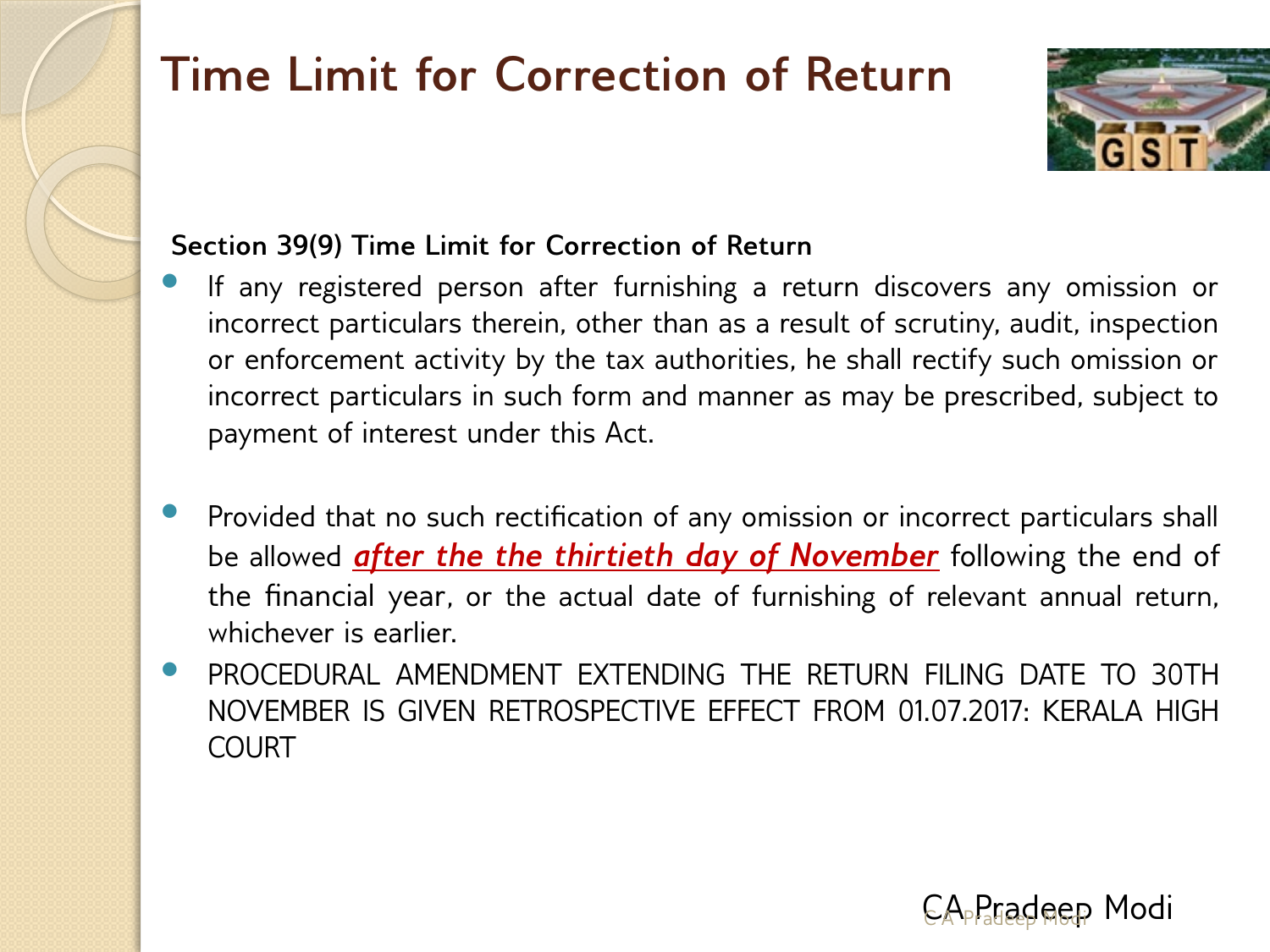

# Time Limit for Correction of Return

Section 39(9) Time Limit for Correction of Return
If any registered person after furnishing a return discovers any omission or incorrect particulars therein, other than as a result of scrutiny, audit, inspection or enforcement activity by the tax authorities, he shall rectify such omission or incorrect particulars in such form and manner as may be prescribed, subject to payment of interest under this Act.

Provided that no such rectification of any omission or incorrect particulars shall be allowed after the the thirtieth day of November following the end of the financial year, or the actual date of furnishing of relevant annual return, whichever is earlier.
PROCEDURAL AMENDMENT EXTENDING THE RETURN FILING DATE TO 30TH NOVEMBER IS GIVEN RETROSPECTIVE EFFECT FROM 01.07.2017: KERALA HIGH COURT
CA Pradeep Modi